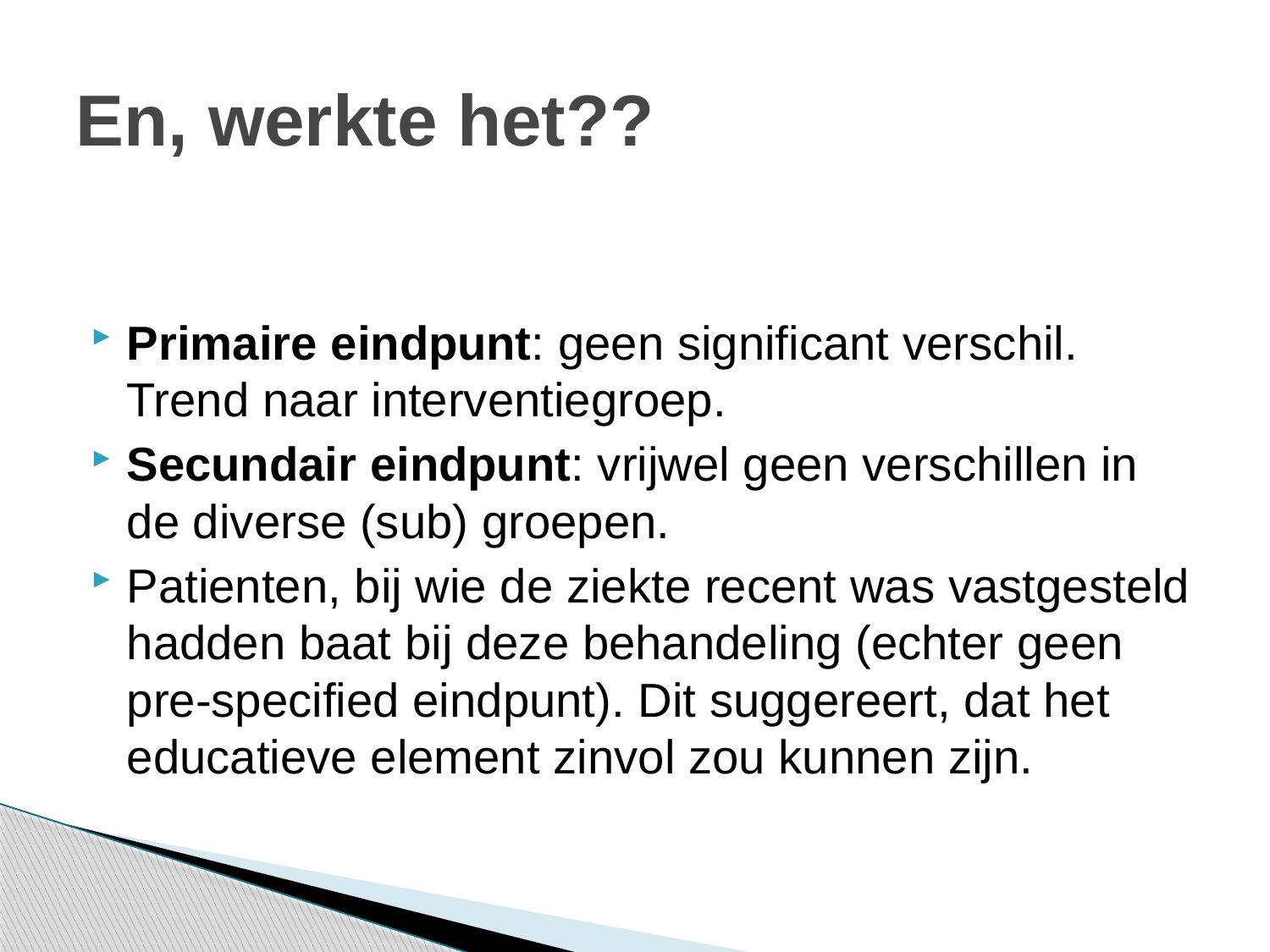

# En, werkte het??
Primaire eindpunt: geen significant verschil. Trend naar interventiegroep.
Secundair eindpunt: vrijwel geen verschillen in de diverse (sub) groepen.
Patienten, bij wie de ziekte recent was vastgesteld hadden baat bij deze behandeling (echter geen pre-specified eindpunt). Dit suggereert, dat het educatieve element zinvol zou kunnen zijn.